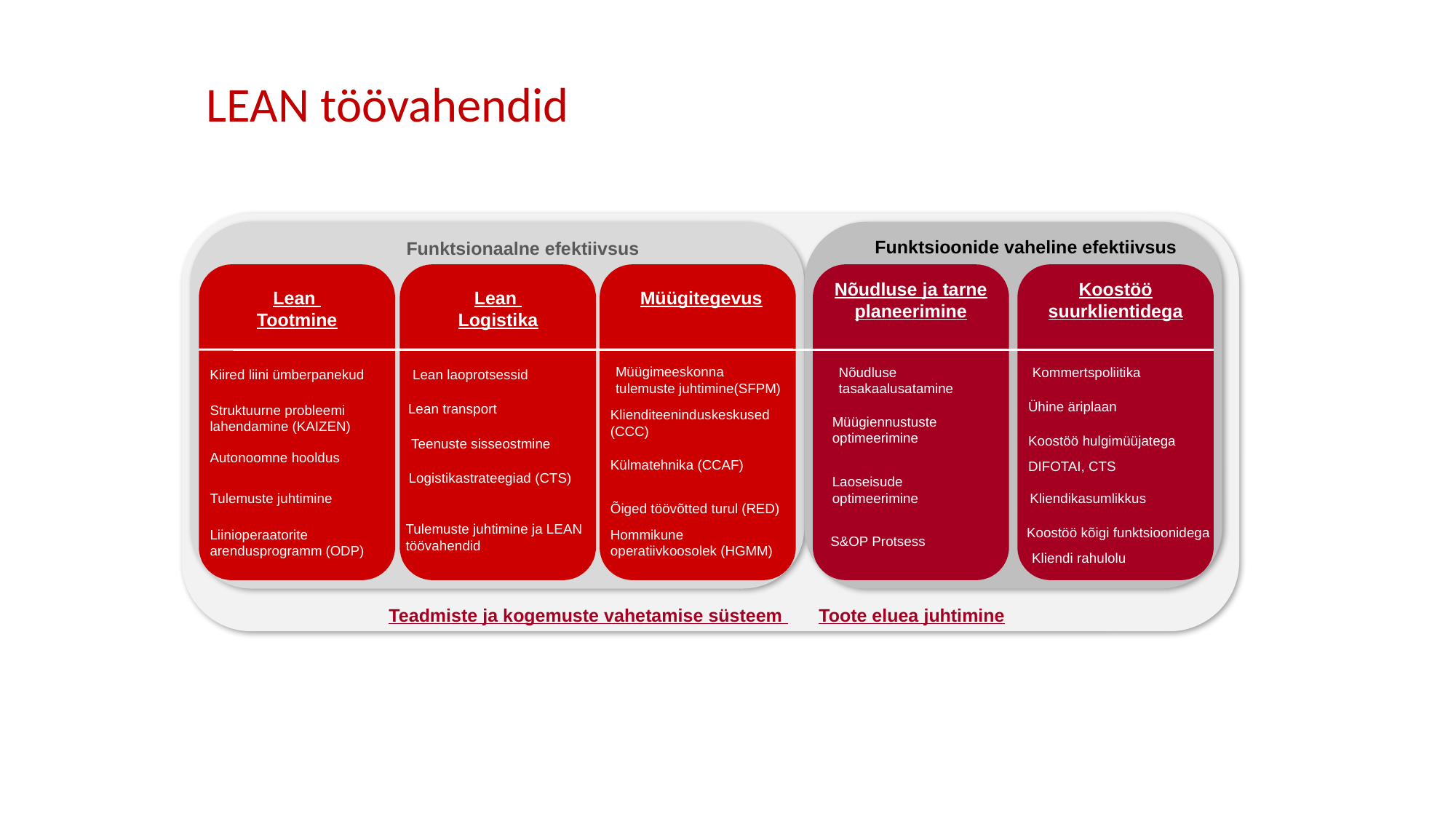

LEAN töövahendid

Funktsioonide vaheline efektiivsus
Funktsionaalne efektiivsus

Nõudluse ja tarne planeerimine
Koostöö suurklientidega
Lean
Tootmine
Lean
Logistika
Müügitegevus
Müügimeeskonna
tulemuste juhtimine(SFPM)
Nõudluse
tasakaalusatamine
Kommertspoliitika
Kiired liini ümberpanekud
Lean laoprotsessid
Ühine äriplaan
Lean transport
Struktuurne probleemi lahendamine (KAIZEN)
Klienditeeninduskeskused
(CCC)
Müügiennustuste optimeerimine
Koostöö hulgimüüjatega
Teenuste sisseostmine
Autonoomne hooldus
Külmatehnika (CCAF)
DIFOTAI, CTS
Logistikastrateegiad (CTS)
Laoseisude optimeerimine
Tulemuste juhtimine
Kliendikasumlikkus
Õiged töövõtted turul (RED)
Tulemuste juhtimine ja LEAN töövahendid
Koostöö kõigi funktsioonidega
Liinioperaatorite arendusprogramm (ODP)
Hommikune operatiivkoosolek (HGMM)
S&OP Protsess
Kliendi rahulolu
Teadmiste ja kogemuste vahetamise süsteem       Toote eluea juhtimine